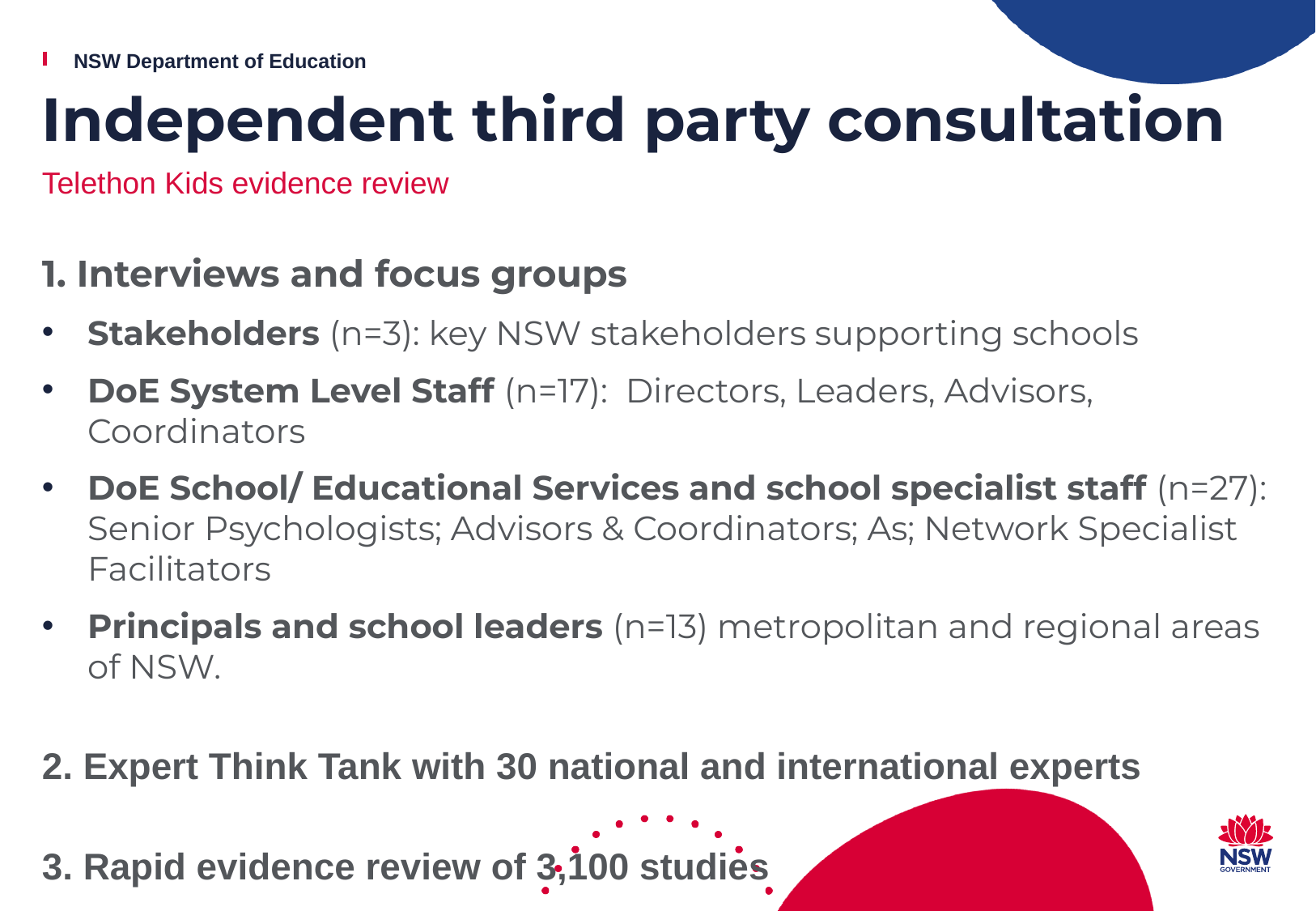

# Independent third party consultation
Telethon Kids evidence review
1. Interviews and focus groups
Stakeholders (n=3): key NSW stakeholders supporting schools
DoE System Level Staff (n=17):  Directors, Leaders, Advisors, Coordinators
DoE School/ Educational Services and school specialist staff (n=27): Senior Psychologists; Advisors & Coordinators; As; Network Specialist Facilitators
Principals and school leaders (n=13) metropolitan and regional areas of NSW.

2. Expert Think Tank with 30 national and international experts

3. Rapid evidence review of 3,100 studies